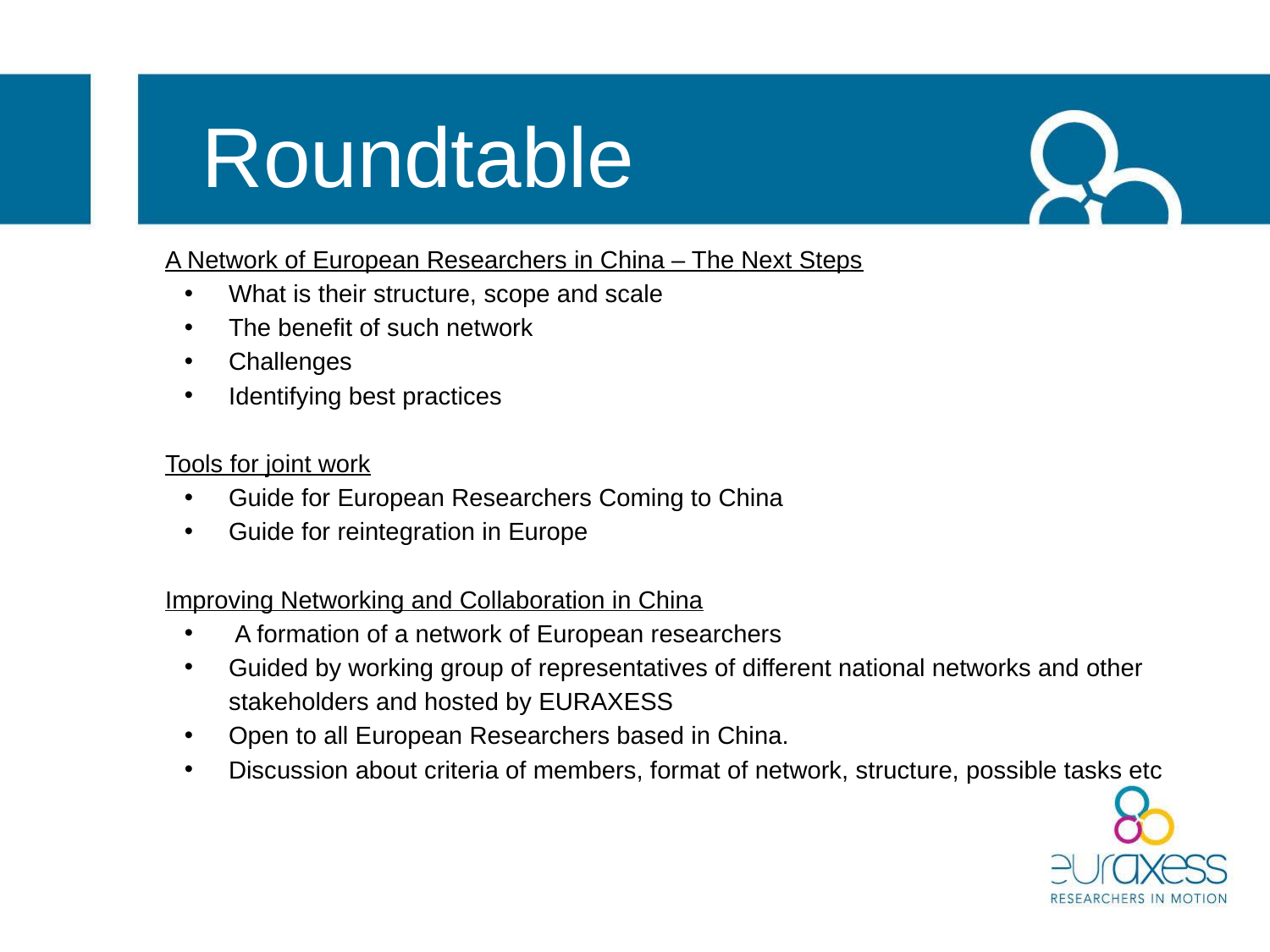

Roundtable
A Network of European Researchers in China – The Next Steps
What is their structure, scope and scale
The benefit of such network
Challenges
Identifying best practices

Tools for joint work
Guide for European Researchers Coming to China
Guide for reintegration in Europe

Improving Networking and Collaboration in China
 A formation of a network of European researchers
Guided by working group of representatives of different national networks and other stakeholders and hosted by EURAXESS
Open to all European Researchers based in China.
Discussion about criteria of members, format of network, structure, possible tasks etc